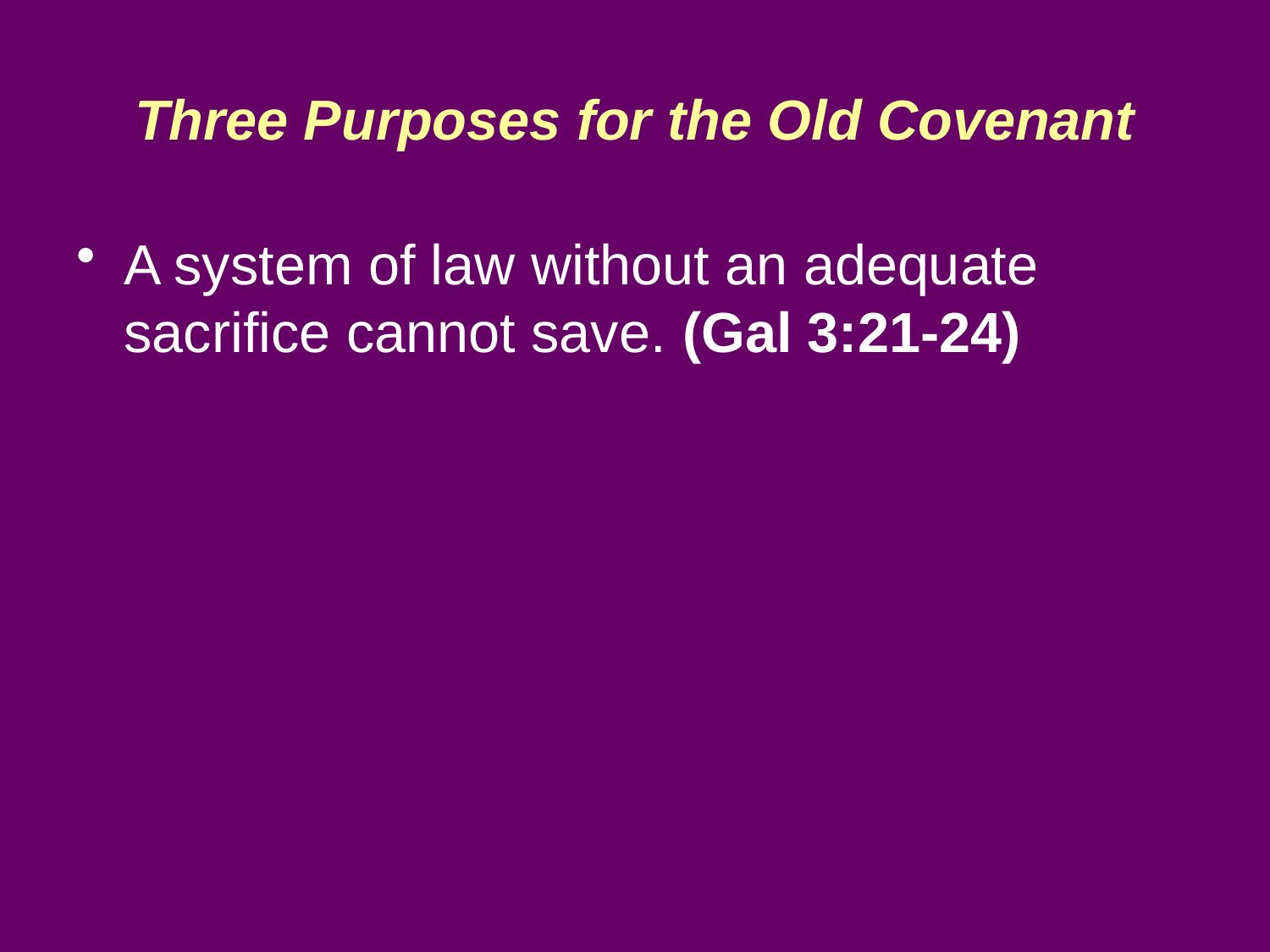

# Three Purposes for the Old Covenant
A system of law without an adequate sacrifice cannot save. (Gal 3:21-24)